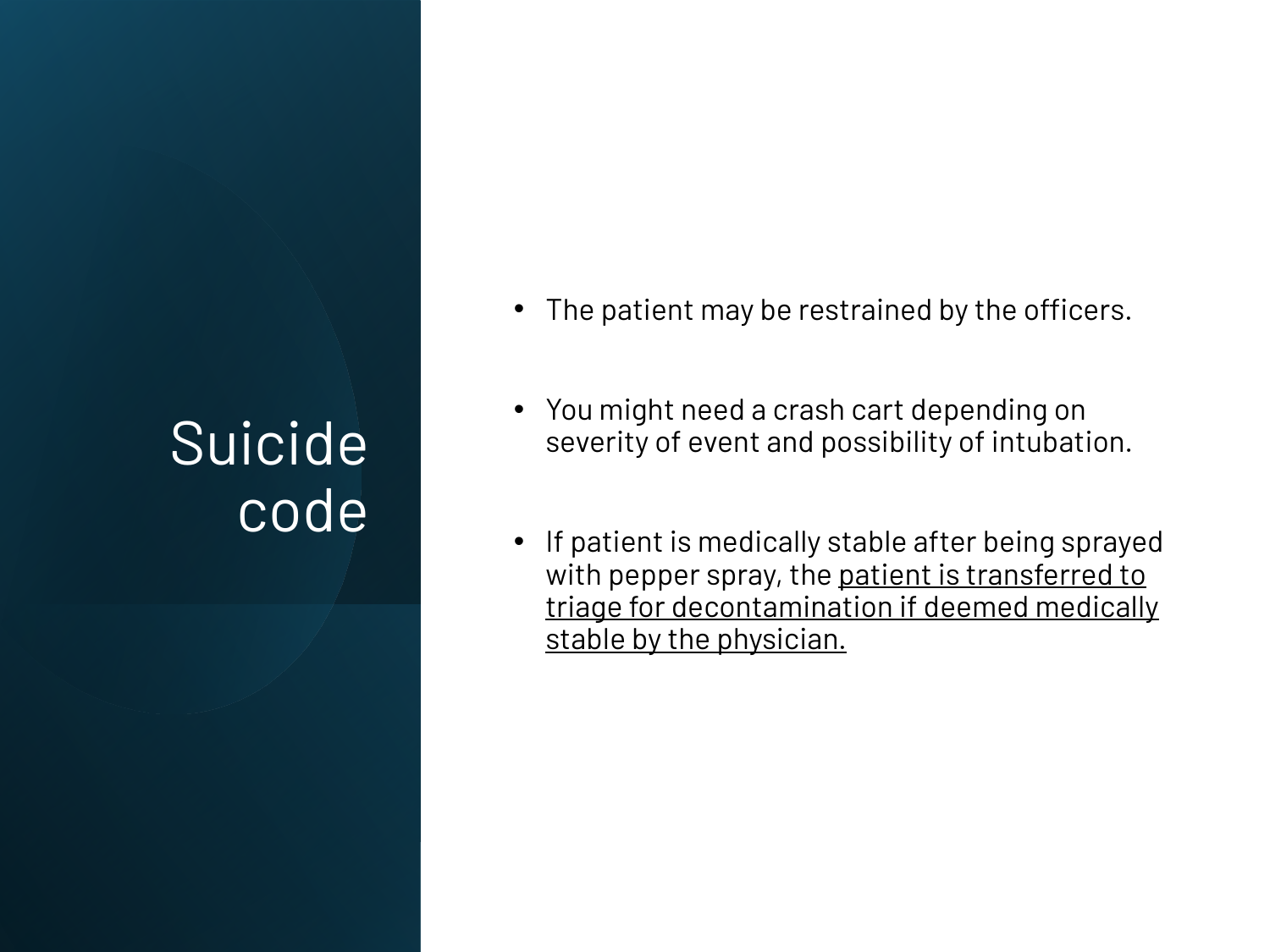

# Suicide code
The patient may be restrained by the officers.

You might need a crash cart depending on severity of event and possibility of intubation.

If patient is medically stable after being sprayed with pepper spray, the patient is transferred to triage for decontamination if deemed medically stable by the physician.